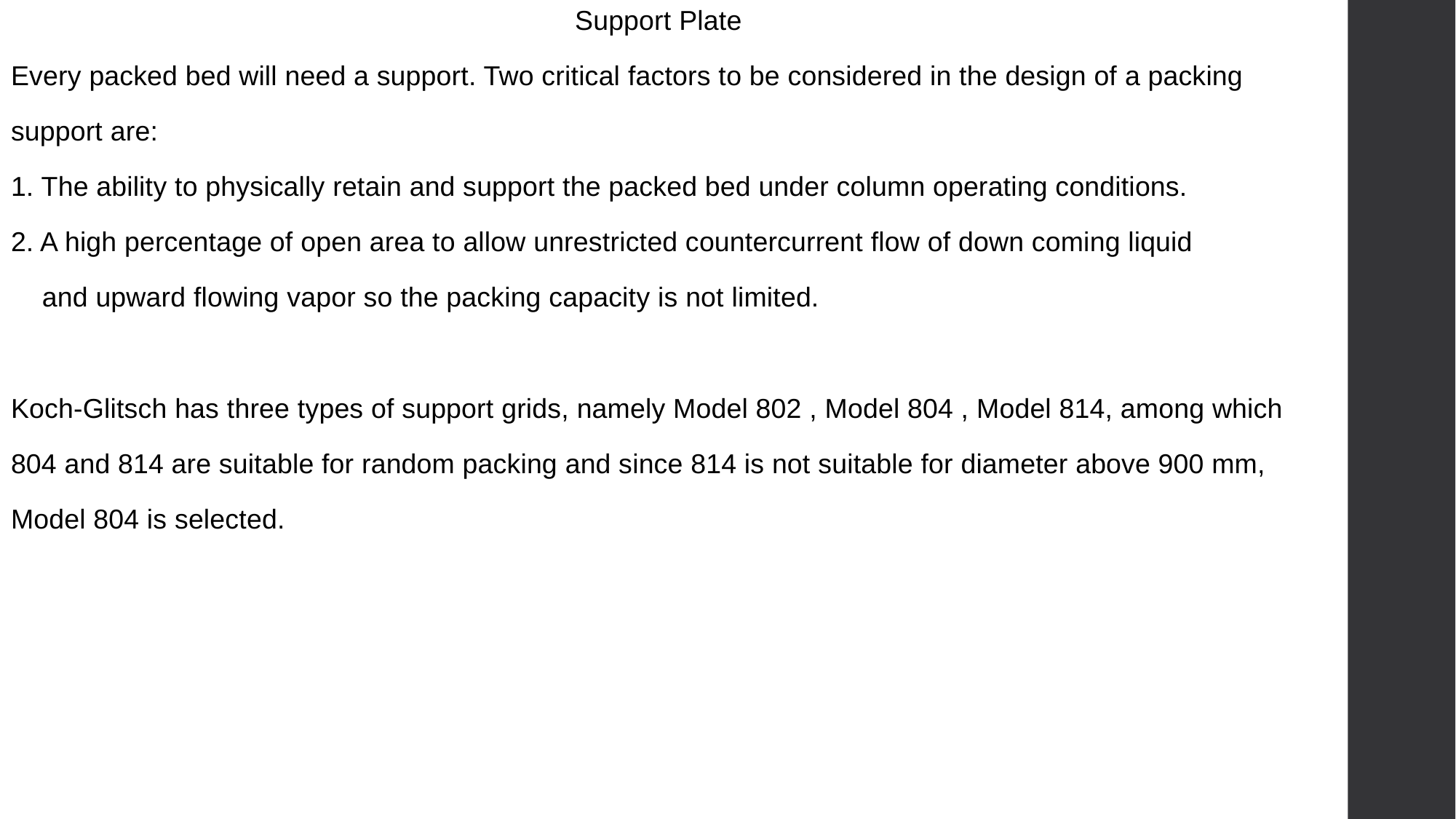

Support Plate
Every packed bed will need a support. Two critical factors to be considered in the design of a packing
support are:
1. The ability to physically retain and support the packed bed under column operating conditions.
2. A high percentage of open area to allow unrestricted countercurrent flow of down coming liquid
    and upward flowing vapor so the packing capacity is not limited.

Koch-Glitsch has three types of support grids, namely Model 802 , Model 804 , Model 814, among which
804 and 814 are suitable for random packing and since 814 is not suitable for diameter above 900 mm,
Model 804 is selected.